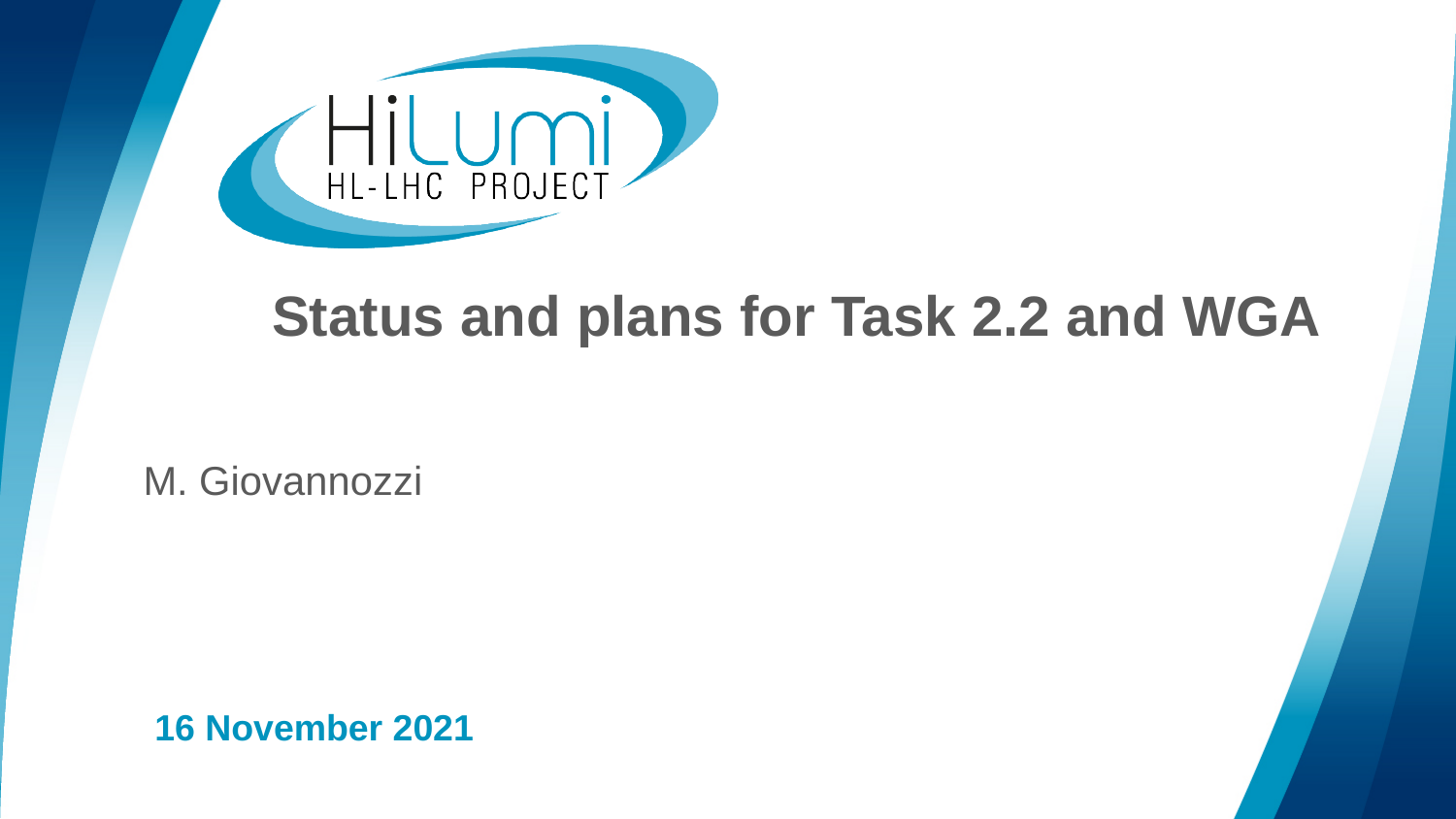

# Status and plans for Task 2.2 and WGA
M. Giovannozzi

16 November 2021